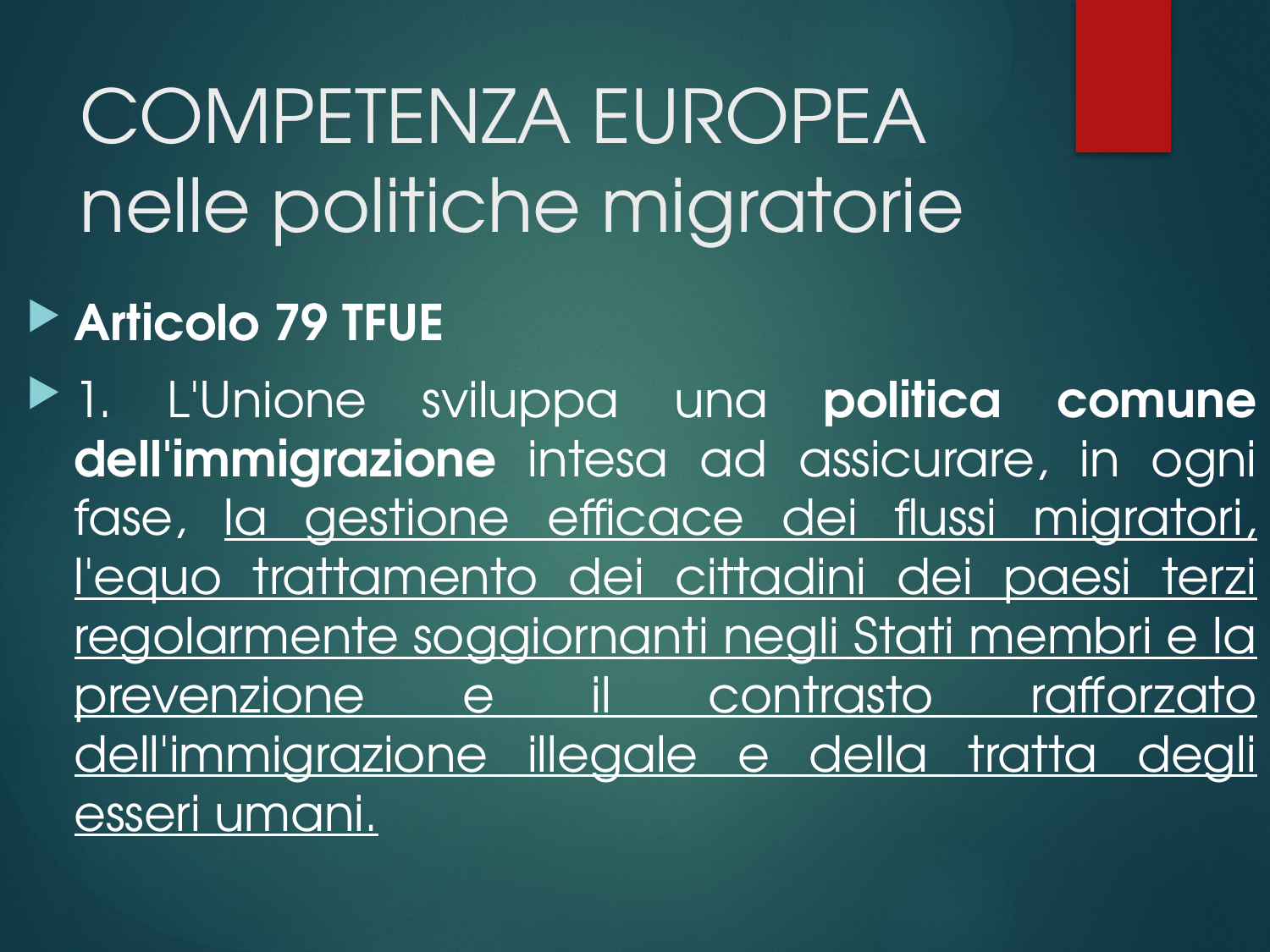

# COMPETENZA EUROPEA nelle politiche migratorie
Articolo 79 TFUE
1. L'Unione sviluppa una politica comune dell'immigrazione intesa ad assicurare, in ogni fase, la gestione efficace dei flussi migratori, l'equo trattamento dei cittadini dei paesi terzi regolarmente soggiornanti negli Stati membri e la prevenzione e il contrasto rafforzato dell'immigrazione illegale e della tratta degli esseri umani.